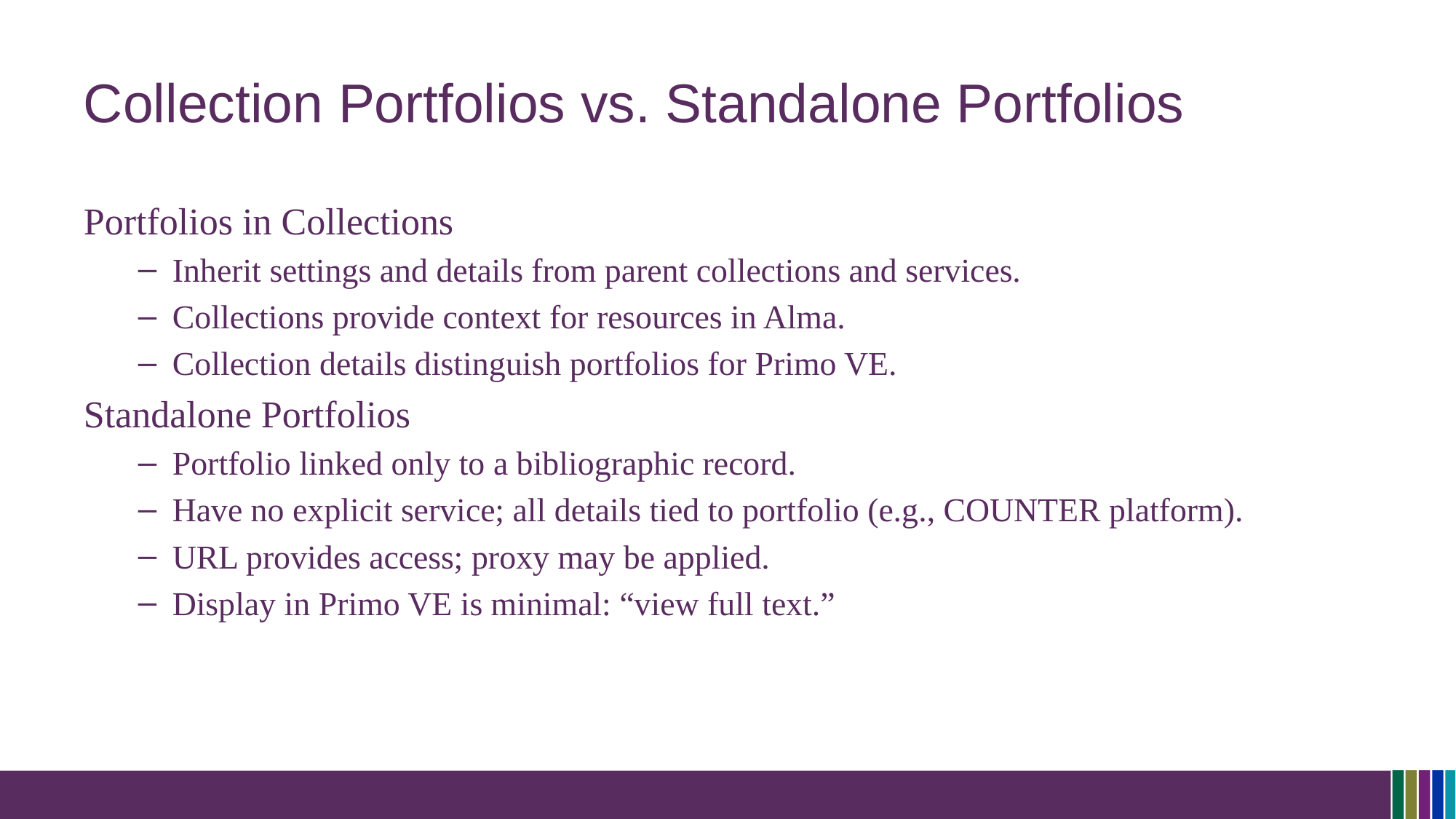

# Collection Portfolios vs. Standalone Portfolios
Portfolios in Collections
Inherit settings and details from parent collections and services.
Collections provide context for resources in Alma.
Collection details distinguish portfolios for Primo VE.
Standalone Portfolios
Portfolio linked only to a bibliographic record.
Have no explicit service; all details tied to portfolio (e.g., COUNTER platform).
URL provides access; proxy may be applied.
Display in Primo VE is minimal: “view full text.”